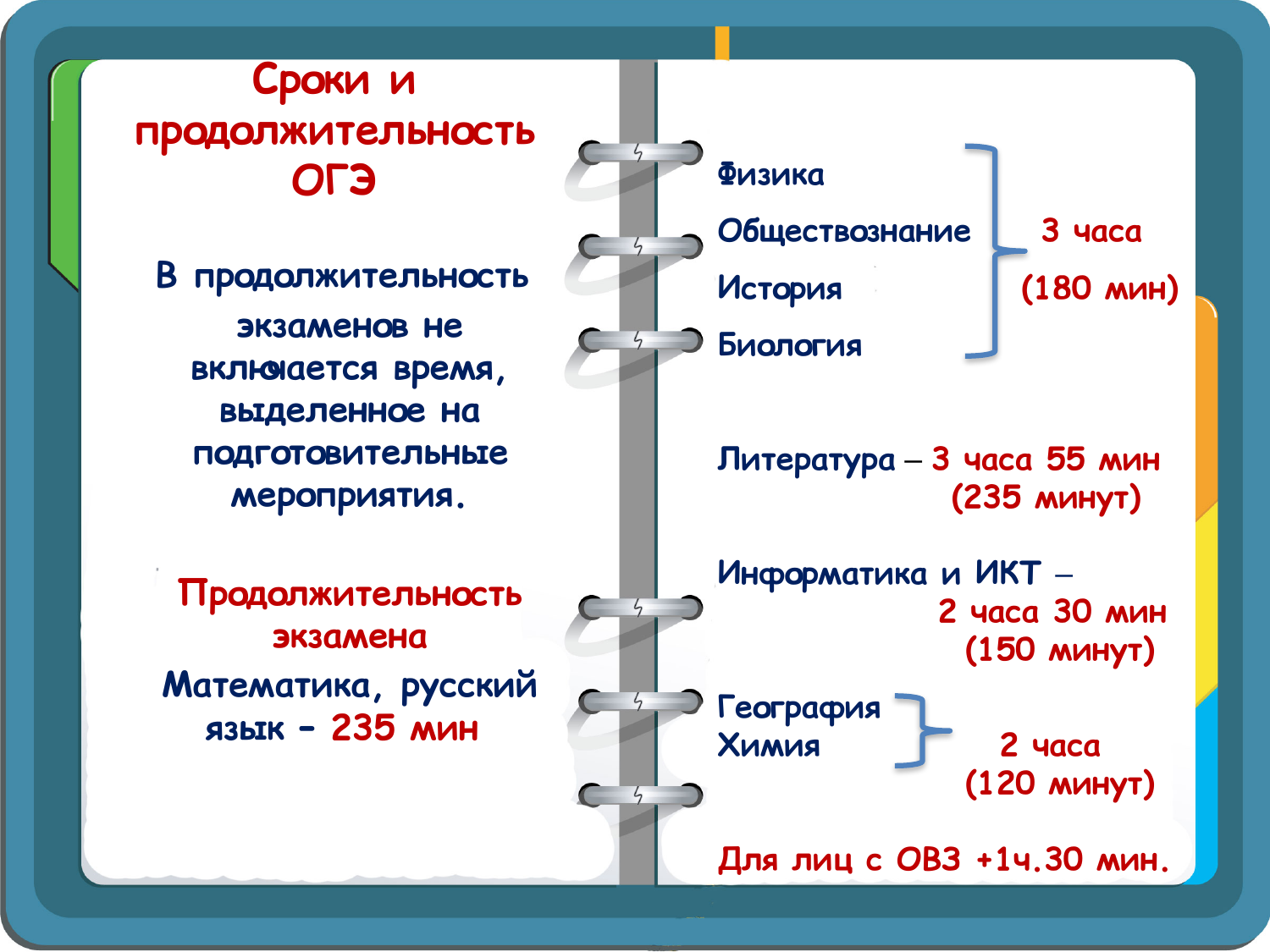

Сроки и продолжительность ОГЭ
Физика
Обществознание     3 часа
История             (180 мин)
Биология

Литература – 3 часа 55 мин
                 (235 минут)

Информатика и ИКТ –
                2 часа 30 мин
                  (150 минут)
География
Химия             2 часа
                  (120 минут)

Для лиц с ОВЗ +1ч.30 мин.

В продолжительность
экзаменов не включается время, выделенное на подготовительные мероприятия.

Продолжительность экзамена
Математика, русский язык – 235 мин